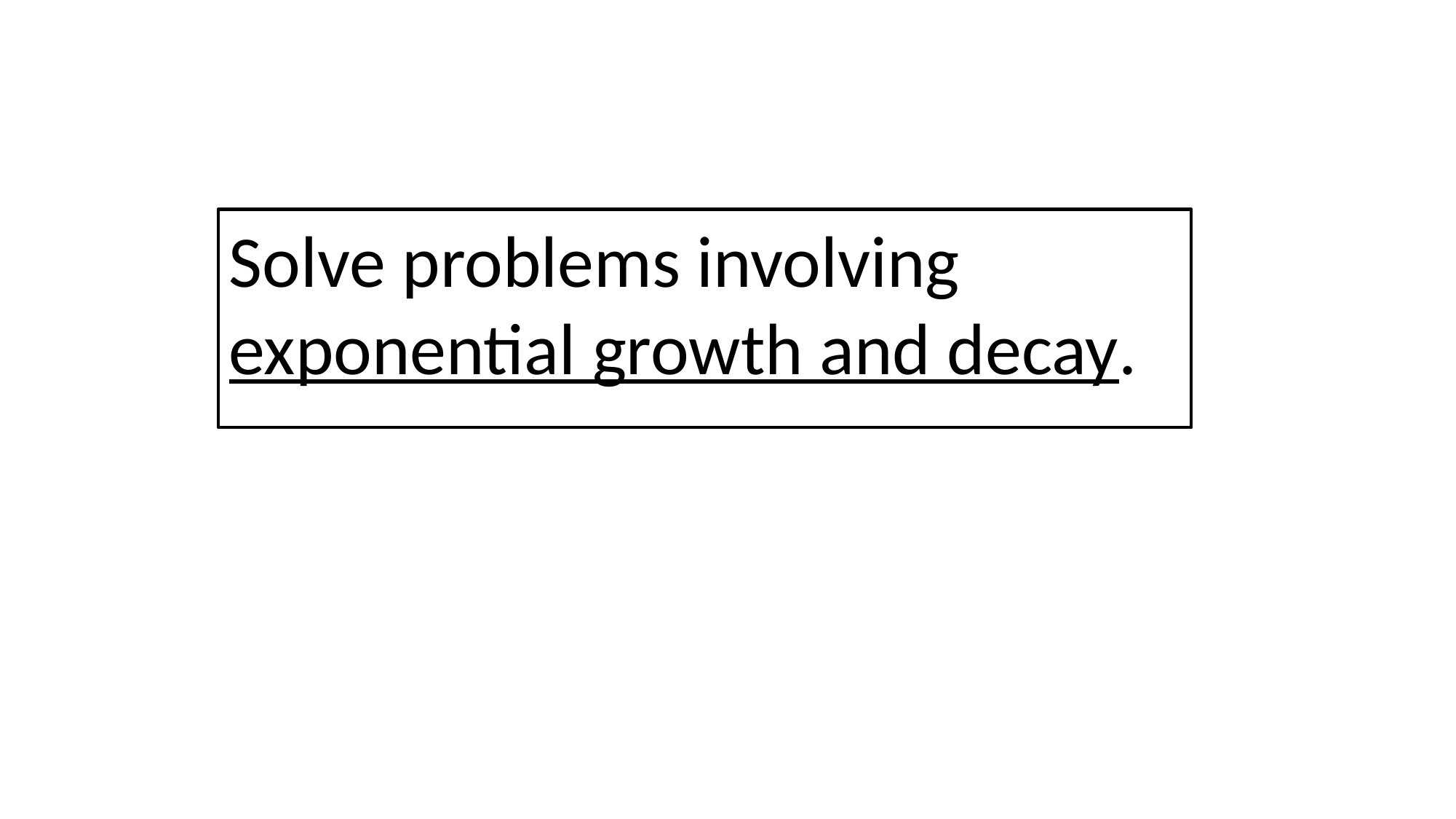

Solve problems involving exponential growth and decay.